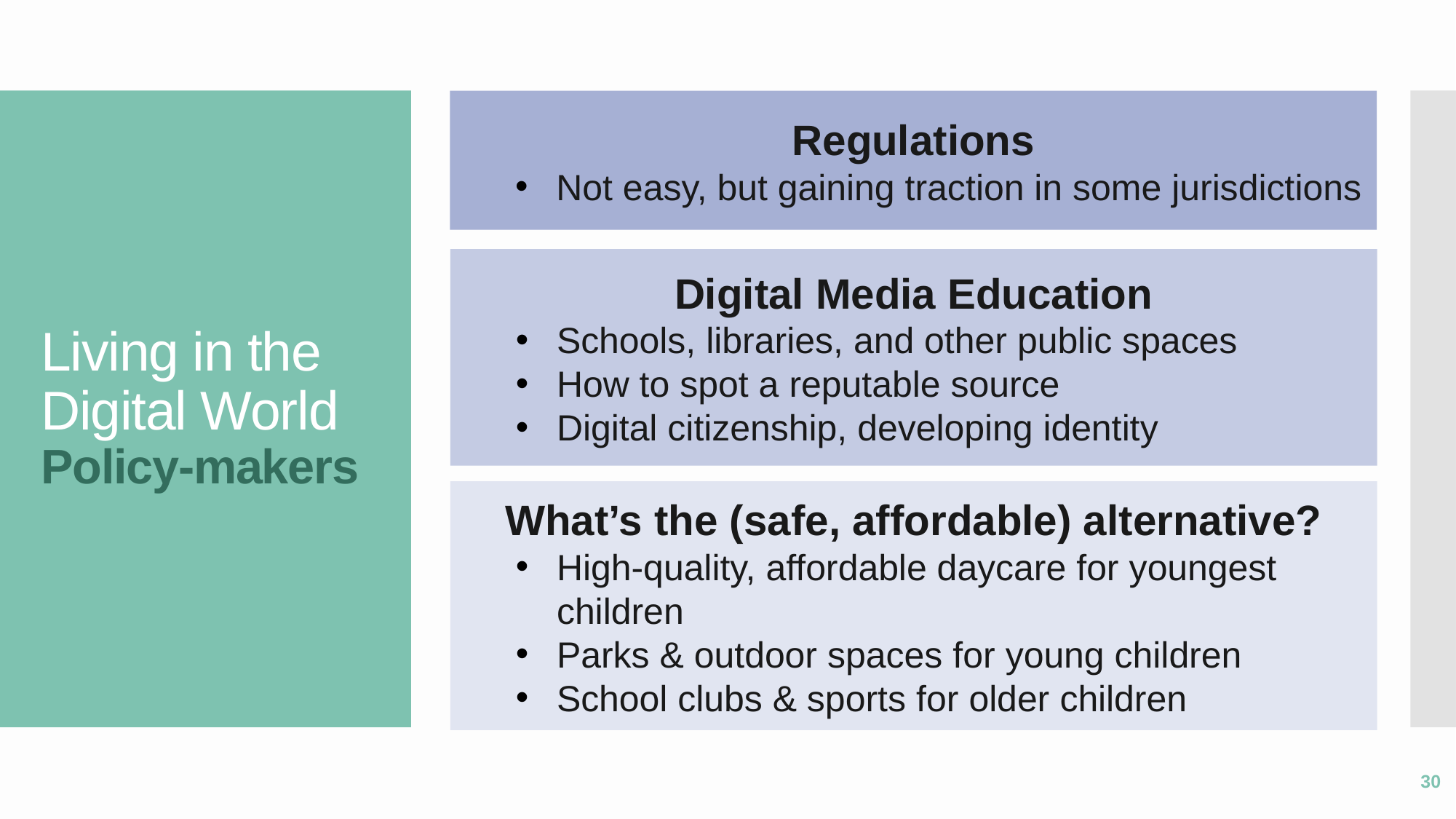

Regulations
Not easy, but gaining traction in some jurisdictions
# Living in the Digital World Policy-makers
Digital Media Education
Schools, libraries, and other public spaces
How to spot a reputable source
Digital citizenship, developing identity
What’s the (safe, affordable) alternative?
High-quality, affordable daycare for youngest children
Parks & outdoor spaces for young children
School clubs & sports for older children

30